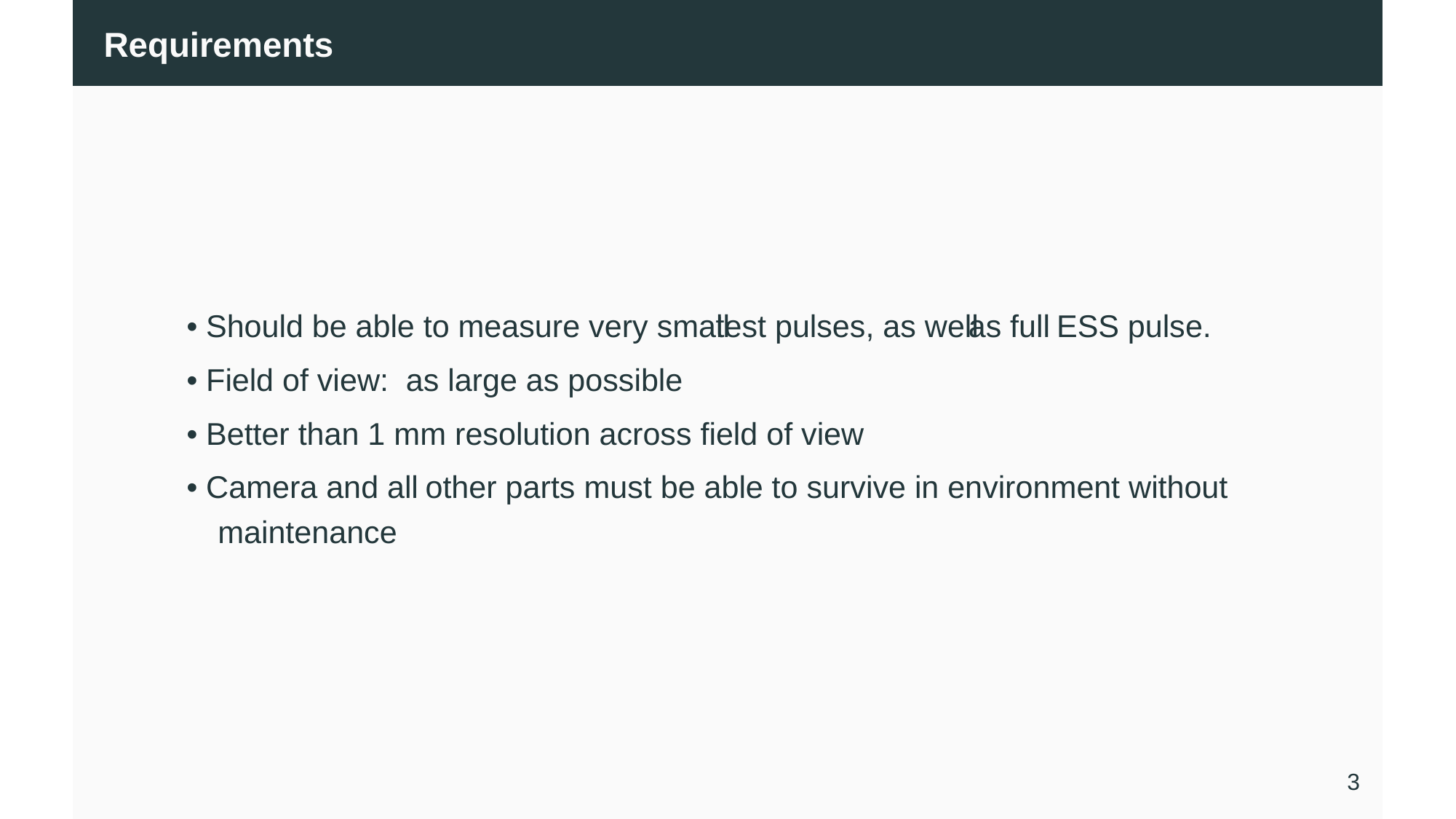

Requirements
• Should be able to measure very small
test pulses, as well
as full
ESS pulse.
• Field of view:
as large as possible
• Better than 1 mm resolution across field of view
• Camera and all
other parts must be able to survive in environment without
maintenance
55
3